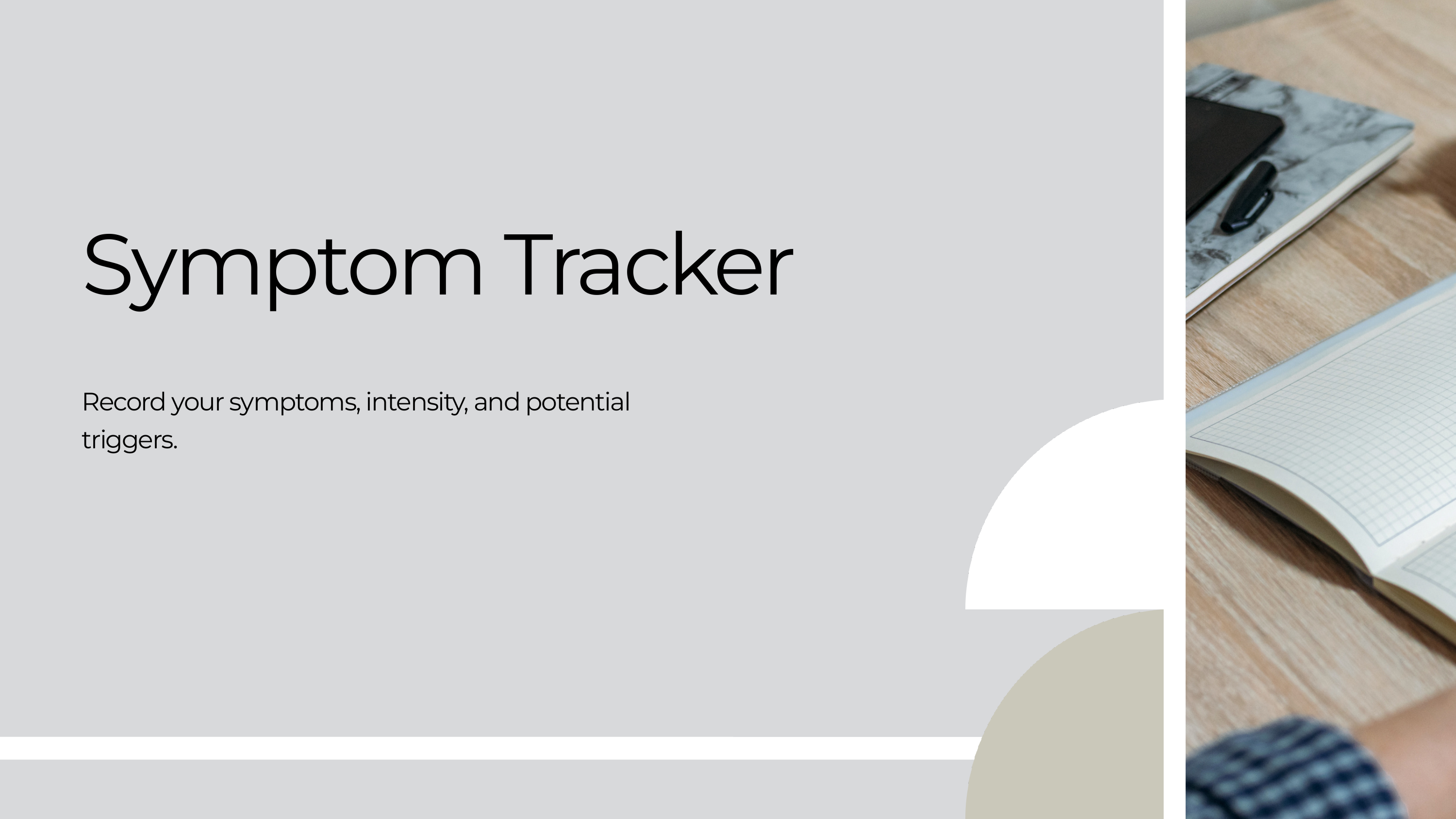

Symptom Tracker
Record your symptoms, intensity, and potential triggers.